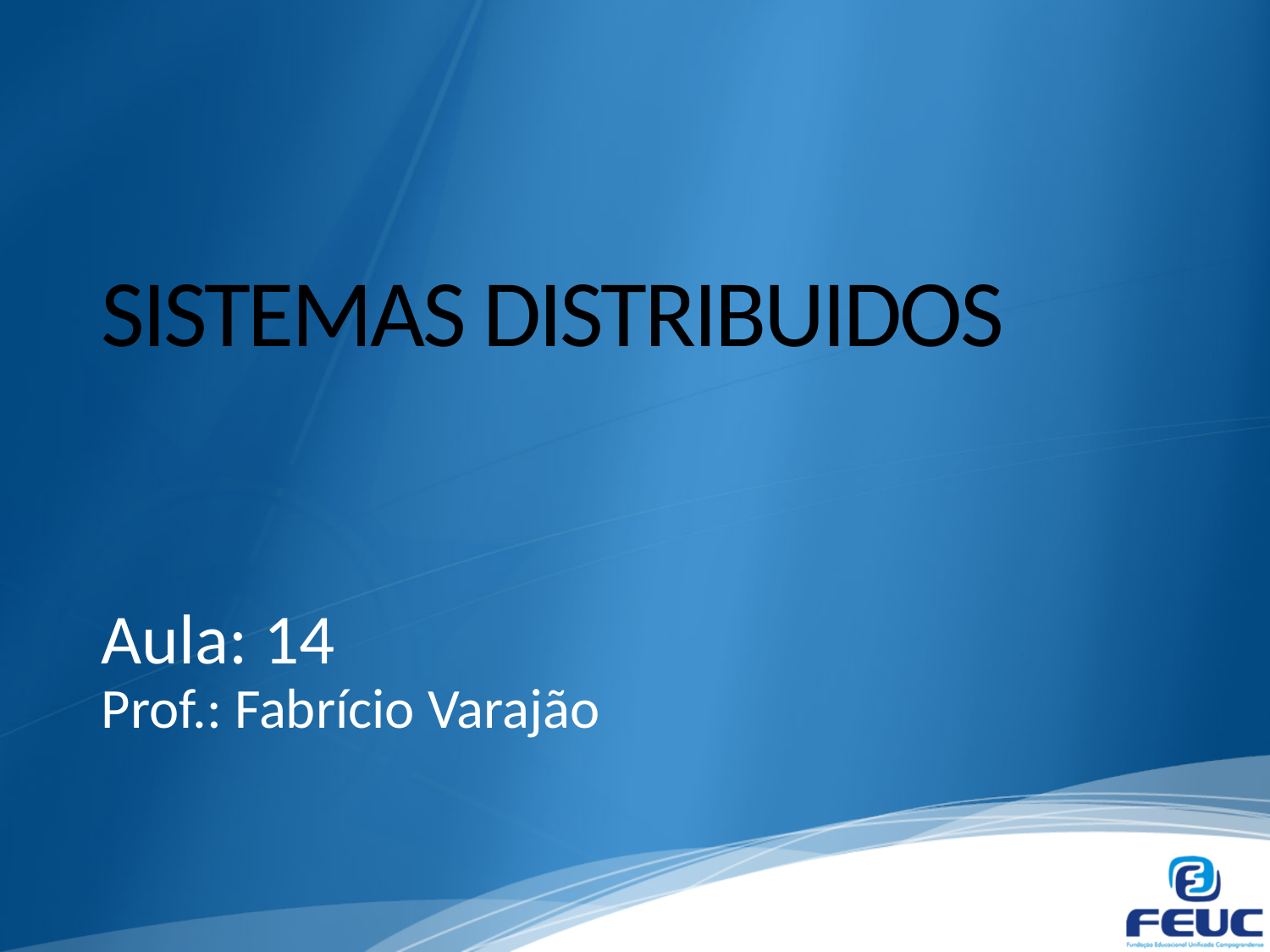

# SISTEMAS DISTRIBUIDOS
Aula: 14
Prof.: Fabrício Varajão